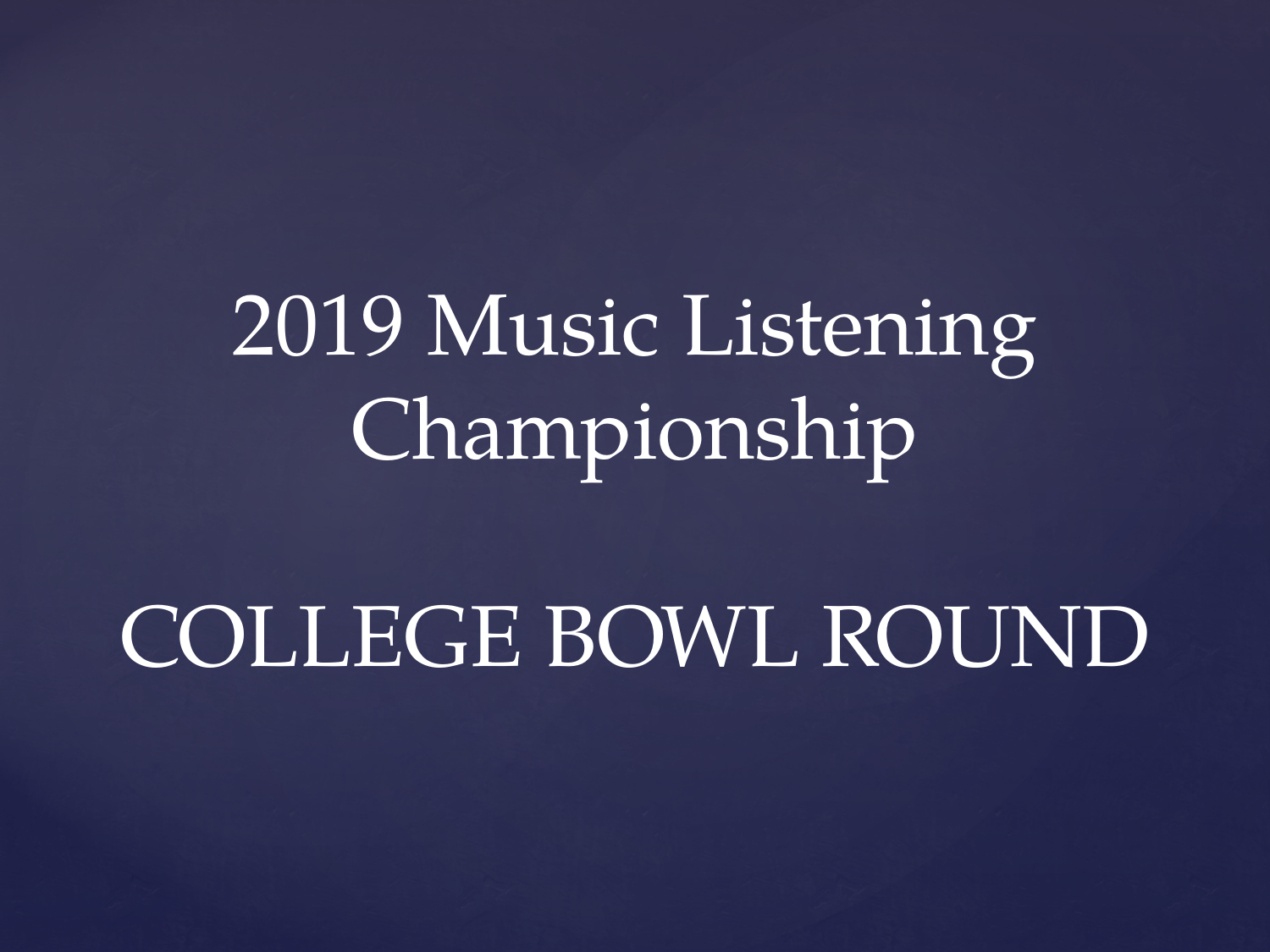

# 2019 Music Listening Championship COLLEGE BOWL ROUND